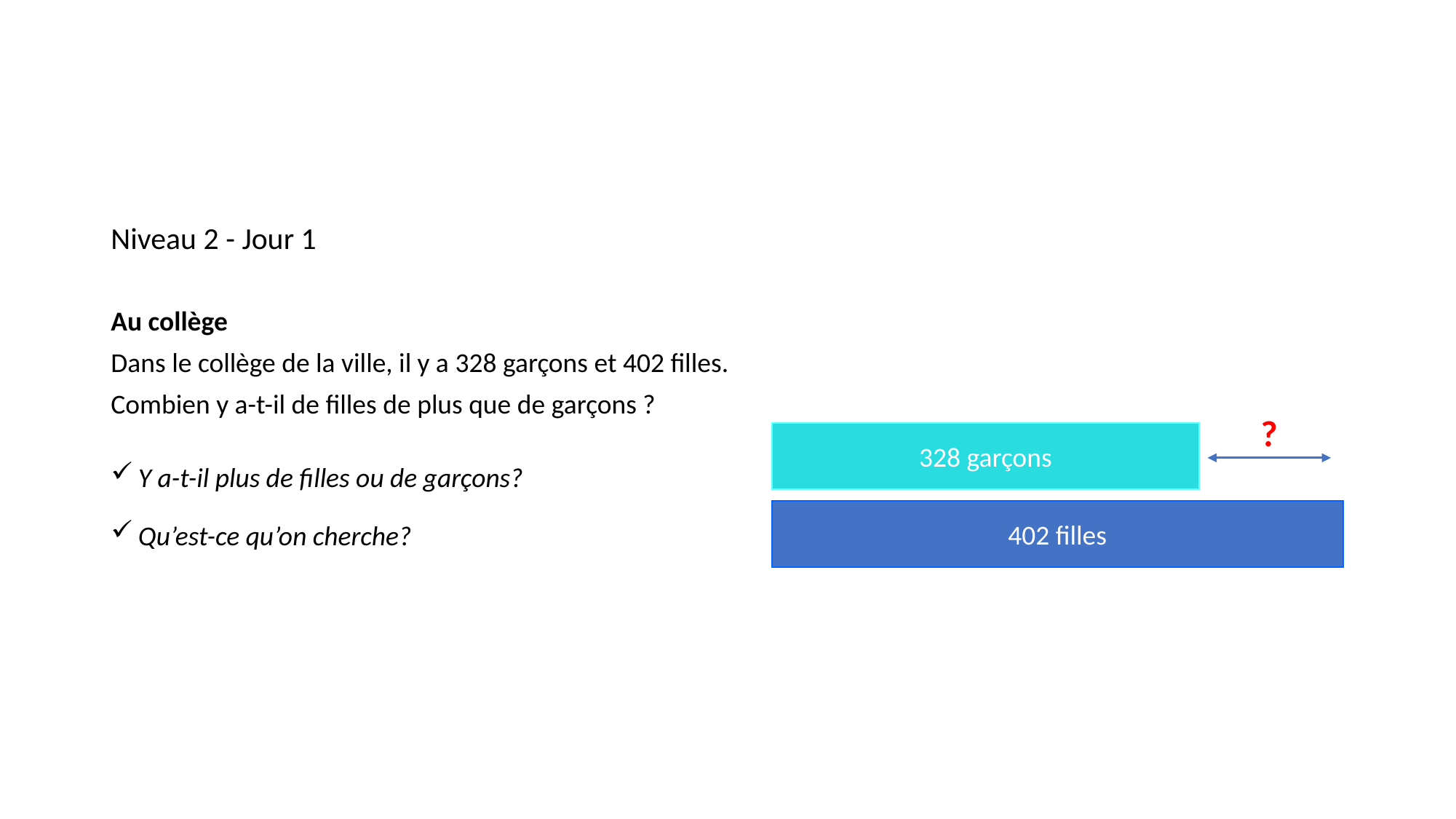

#
Niveau 2 - Jour 1

Au collège
Dans le collège de la ville, il y a 328 garçons et 402 filles.
Combien y a-t-il de filles de plus que de garçons ?

Y a-t-il plus de filles ou de garçons?

Qu’est-ce qu’on cherche?

?
328 garçons
402 filles